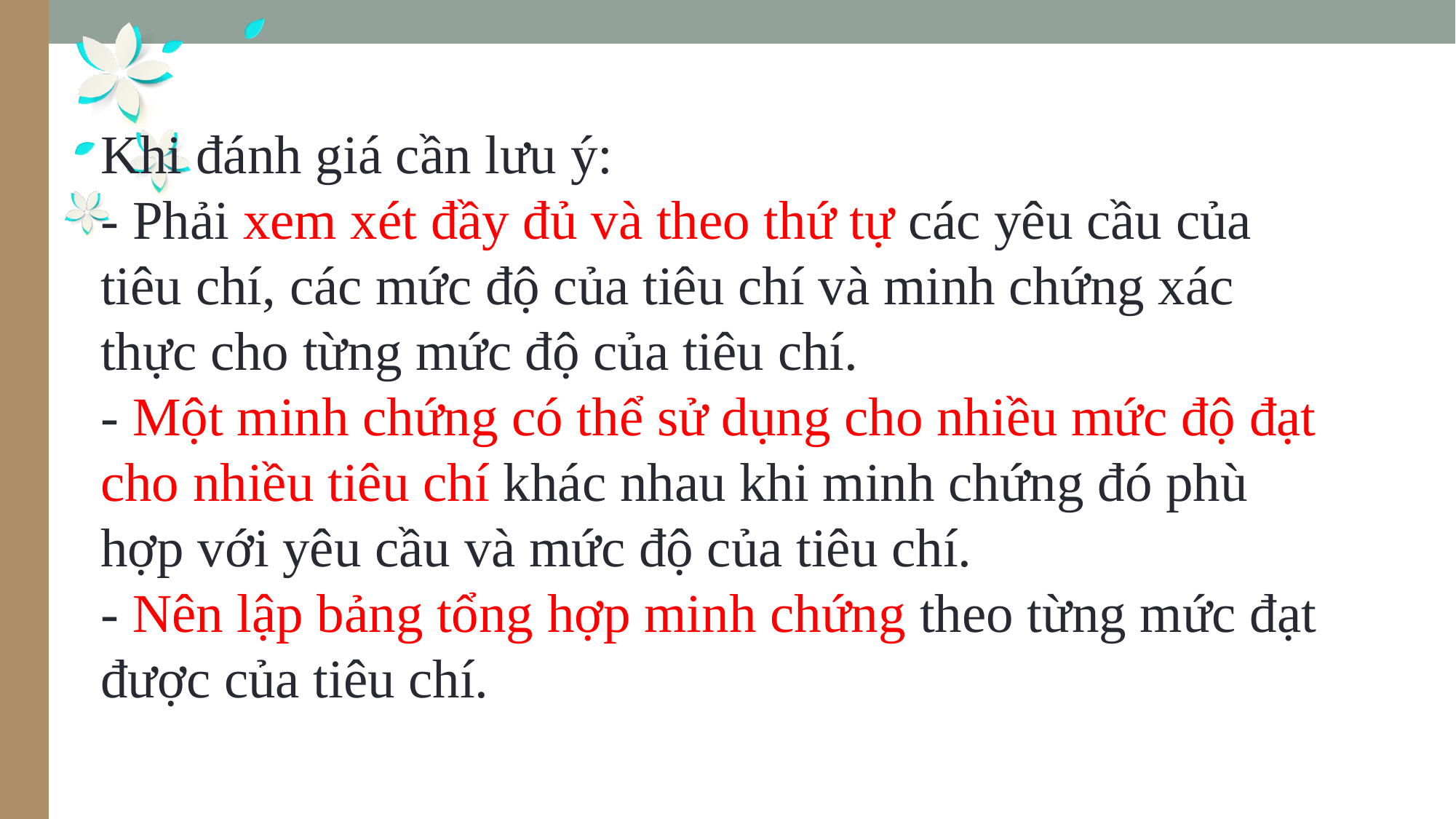

Khi đánh giá cần lưu ý:
- Phải xem xét đầy đủ và theo thứ tự các yêu cầu của tiêu chí, các mức độ của tiêu chí và minh chứng xác thực cho từng mức độ của tiêu chí.
- Một minh chứng có thể sử dụng cho nhiều mức độ đạt cho nhiều tiêu chí khác nhau khi minh chứng đó phù hợp với yêu cầu và mức độ của tiêu chí.
- Nên lập bảng tổng hợp minh chứng theo từng mức đạt được của tiêu chí.